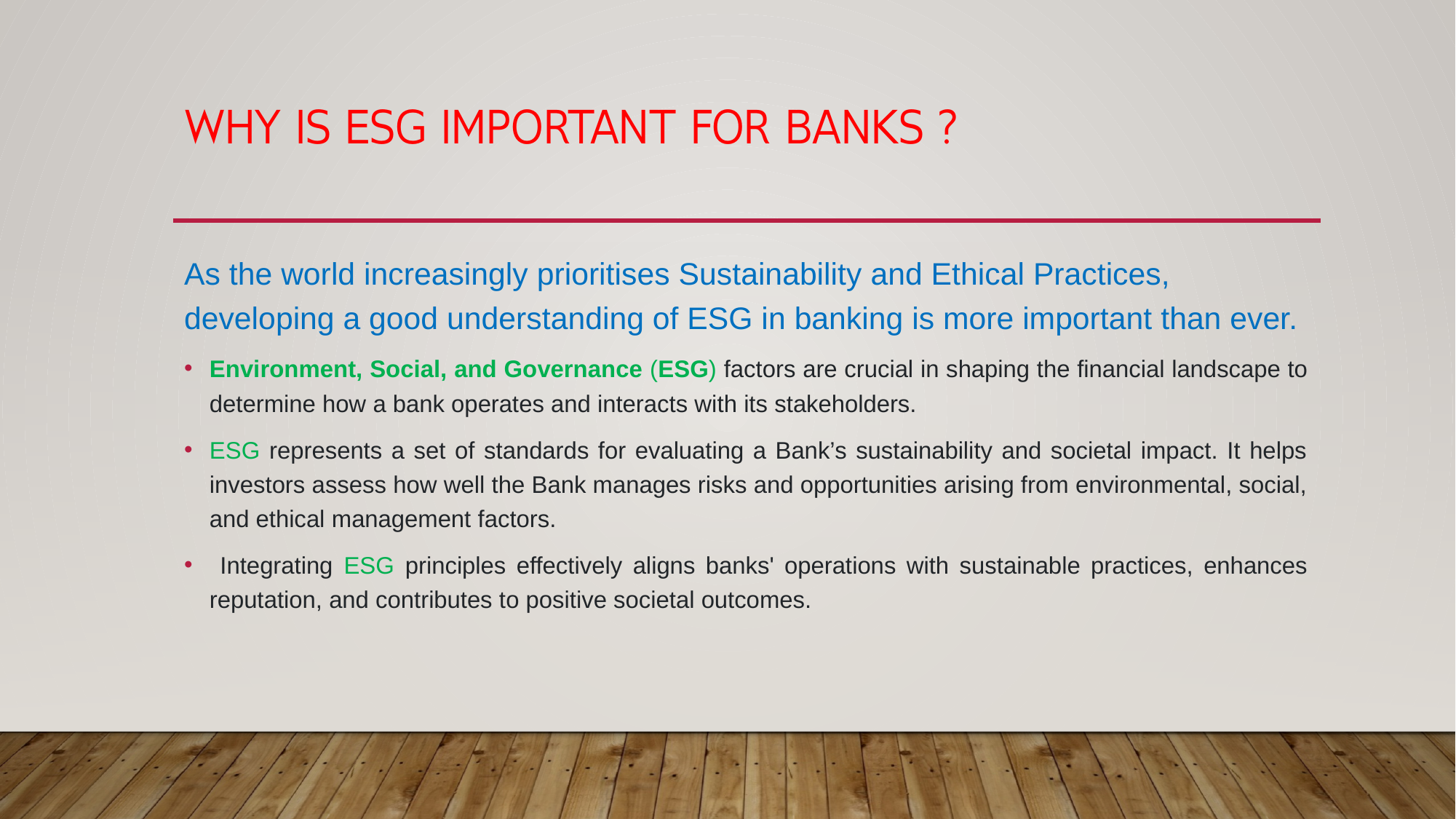

# Why is ESG important for banks ?
As the world increasingly prioritises Sustainability and Ethical Practices, developing a good understanding of ESG in banking is more important than ever.
Environment, Social, and Governance (ESG) factors are crucial in shaping the financial landscape to determine how a bank operates and interacts with its stakeholders.
ESG represents a set of standards for evaluating a Bank’s sustainability and societal impact. It helps investors assess how well the Bank manages risks and opportunities arising from environmental, social, and ethical management factors.
 Integrating ESG principles effectively aligns banks' operations with sustainable practices, enhances reputation, and contributes to positive societal outcomes.